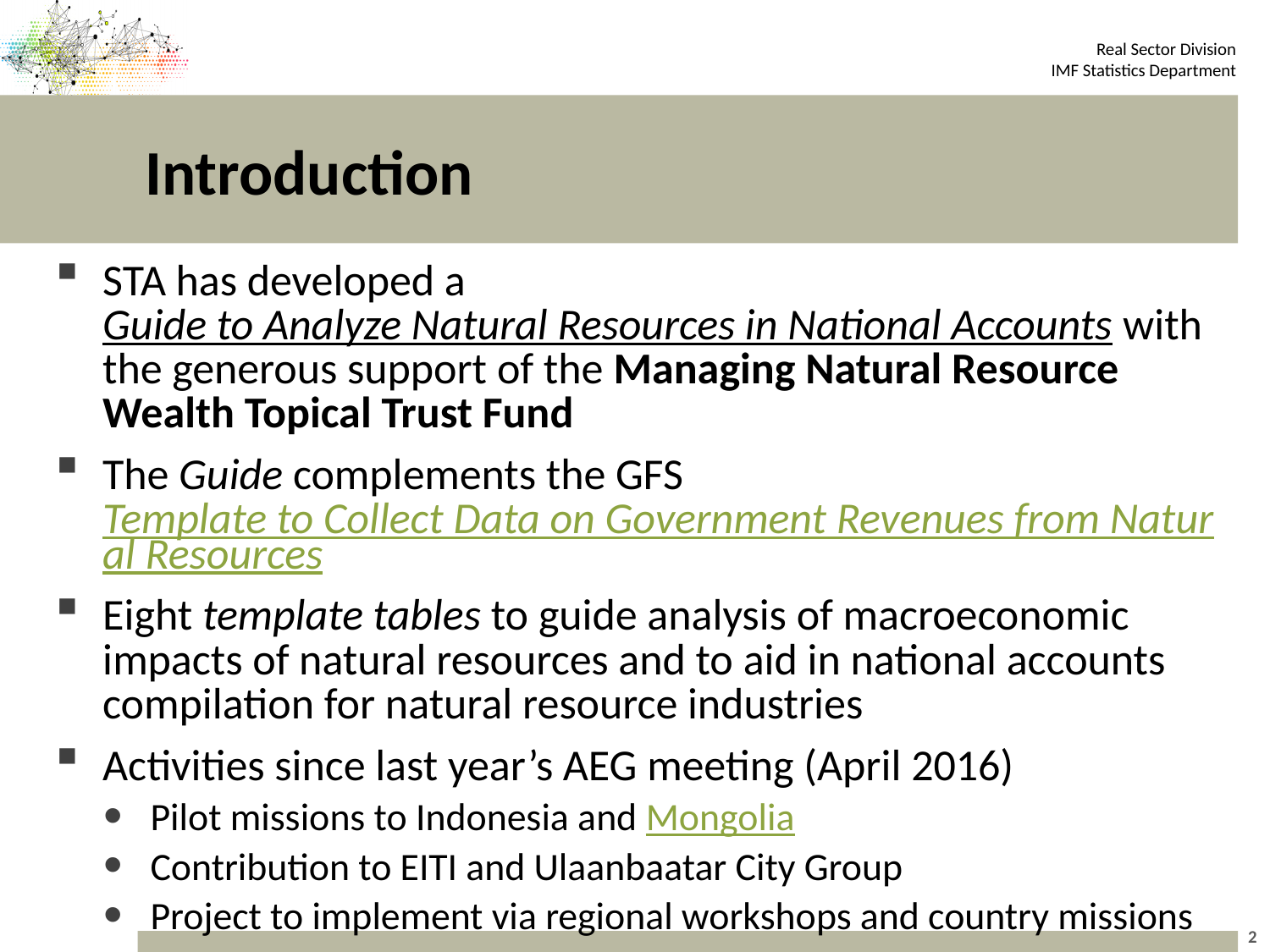

# Introduction
STA has developed a Guide to Analyze Natural Resources in National Accounts with the generous support of the Managing Natural Resource Wealth Topical Trust Fund
The Guide complements the GFS Template to Collect Data on Government Revenues from Natural Resources
Eight template tables to guide analysis of macroeconomic impacts of natural resources and to aid in national accounts compilation for natural resource industries
Activities since last year’s AEG meeting (April 2016)
Pilot missions to Indonesia and Mongolia
Contribution to EITI and Ulaanbaatar City Group
Project to implement via regional workshops and country missions

2